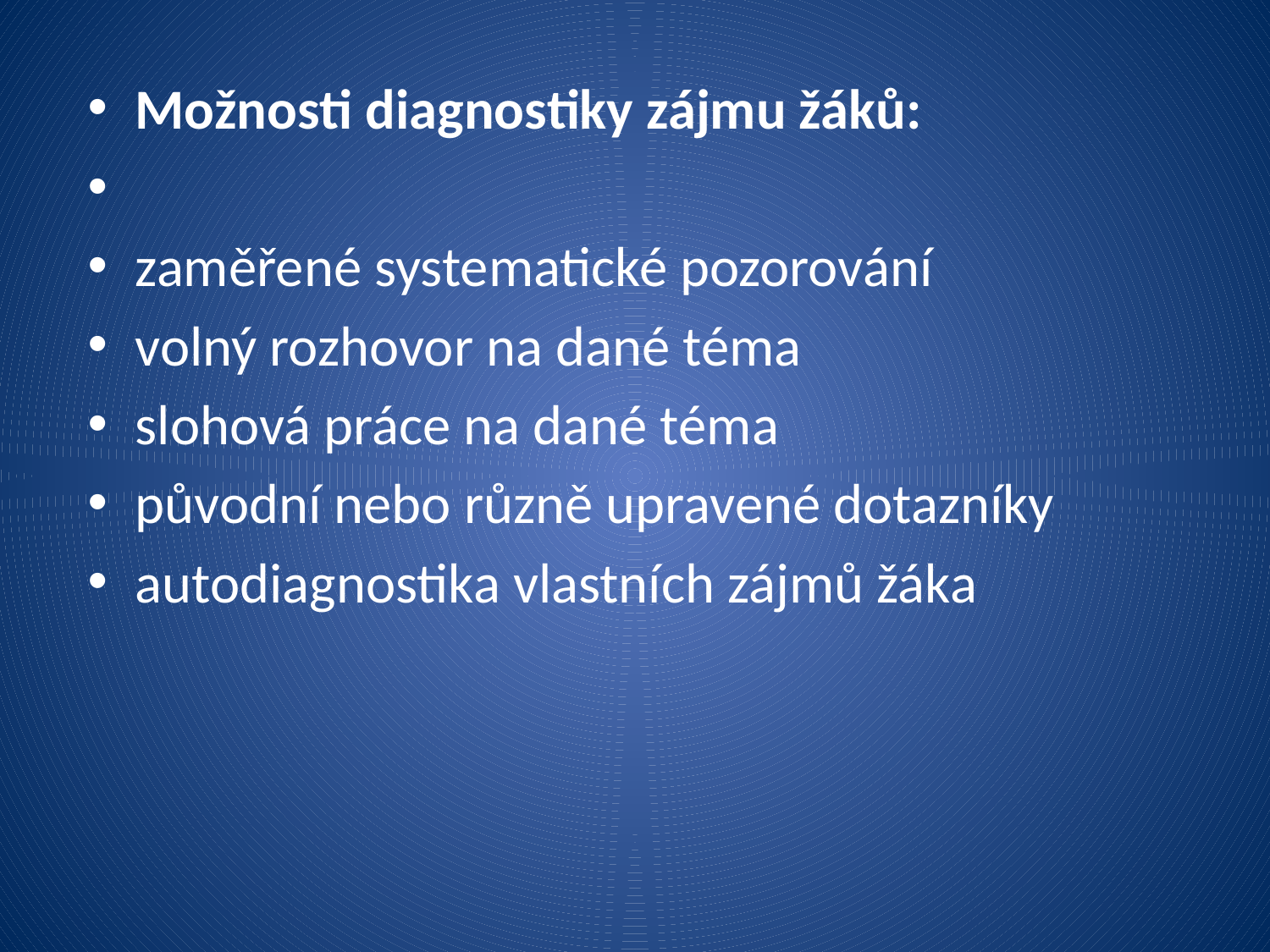

Možnosti diagnostiky zájmu žáků:

zaměřené systematické pozorování
volný rozhovor na dané téma
slohová práce na dané téma
původní nebo různě upravené dotazníky
autodiagnostika vlastních zájmů žáka